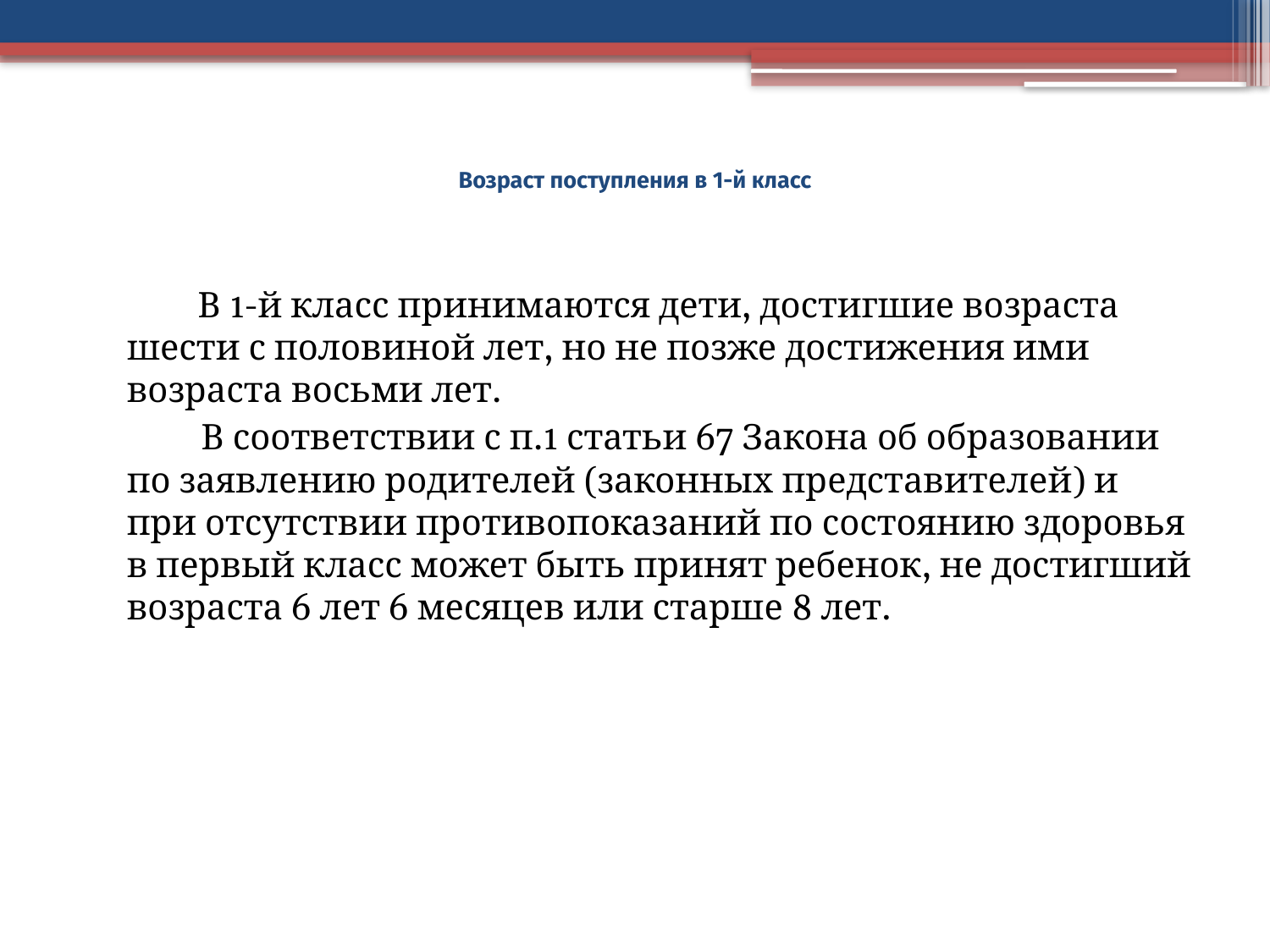

# Возраст поступления в 1-й класс
              В 1-й класс принимаются дети, достигшие возраста шести с половиной лет, но не позже достижения ими возраста восьми лет.
             В соответствии с п.1 статьи 67 Закона об образовании по заявлению родителей (законных представителей) и при отсутствии противопоказаний по состоянию здоровья в первый класс может быть принят ребенок, не достигший возраста 6 лет 6 месяцев или старше 8 лет.